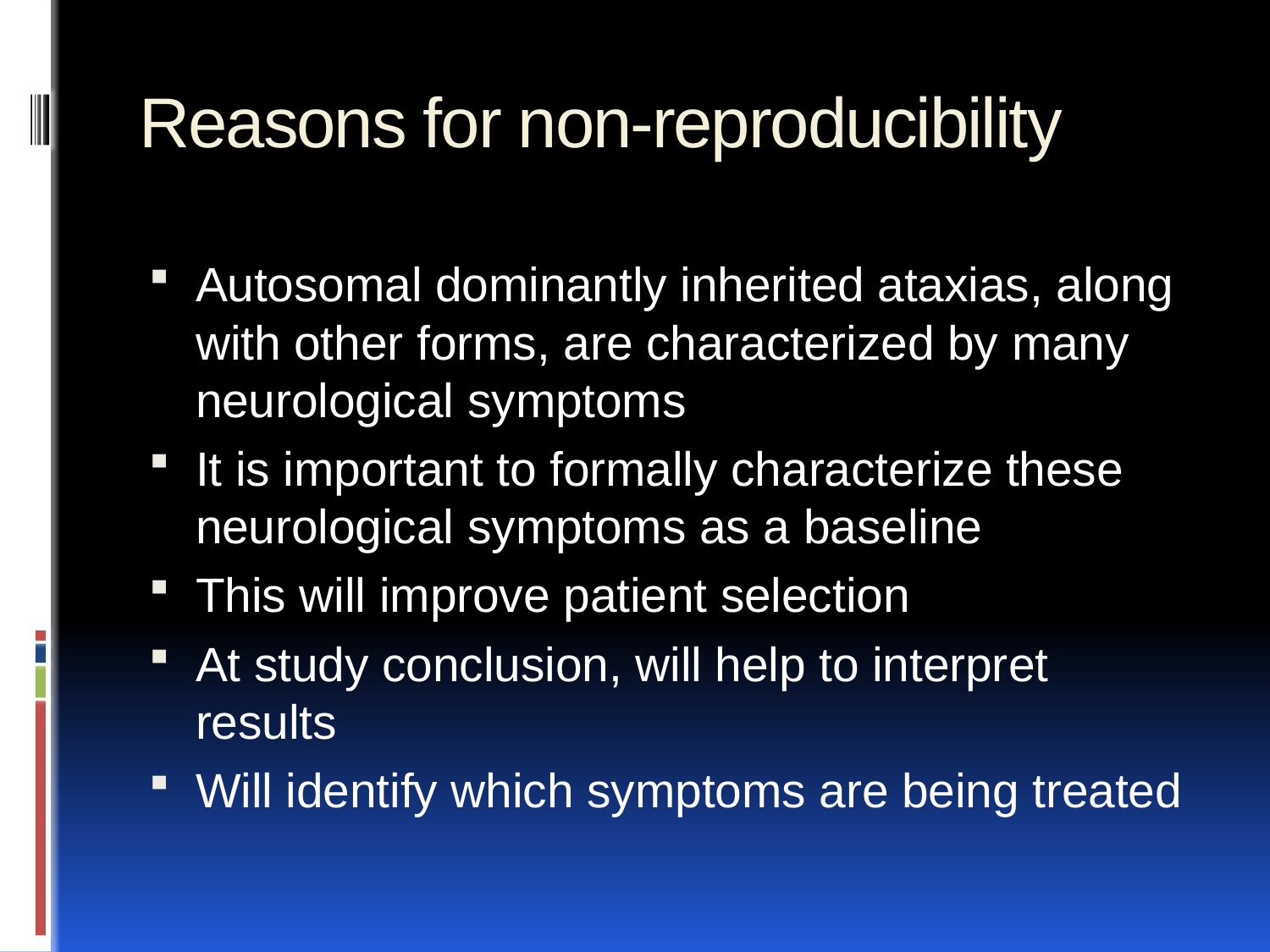

# Reasons for non-reproducibility
Autosomal dominantly inherited ataxias, along with other forms, are characterized by many neurological symptoms
It is important to formally characterize these neurological symptoms as a baseline
This will improve patient selection
At study conclusion, will help to interpret results
Will identify which symptoms are being treated